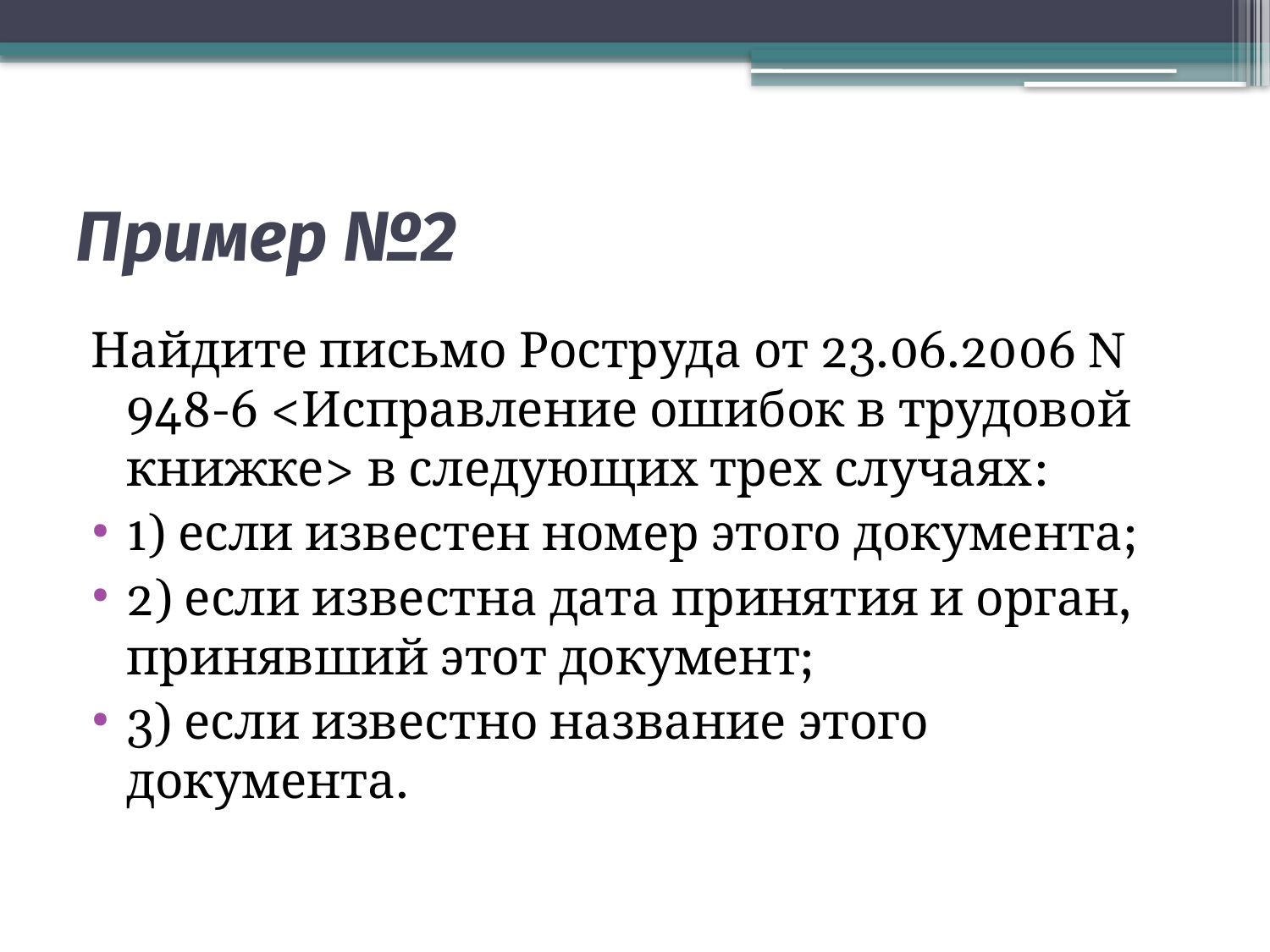

# Пример №2
Найдите письмо Роструда от 23.06.2006 N 948-6 <Исправление ошибок в трудовой книжке> в следующих трех случаях:
1) если известен номер этого документа;
2) если известна дата принятия и орган, принявший этот документ;
3) если известно название этого документа.